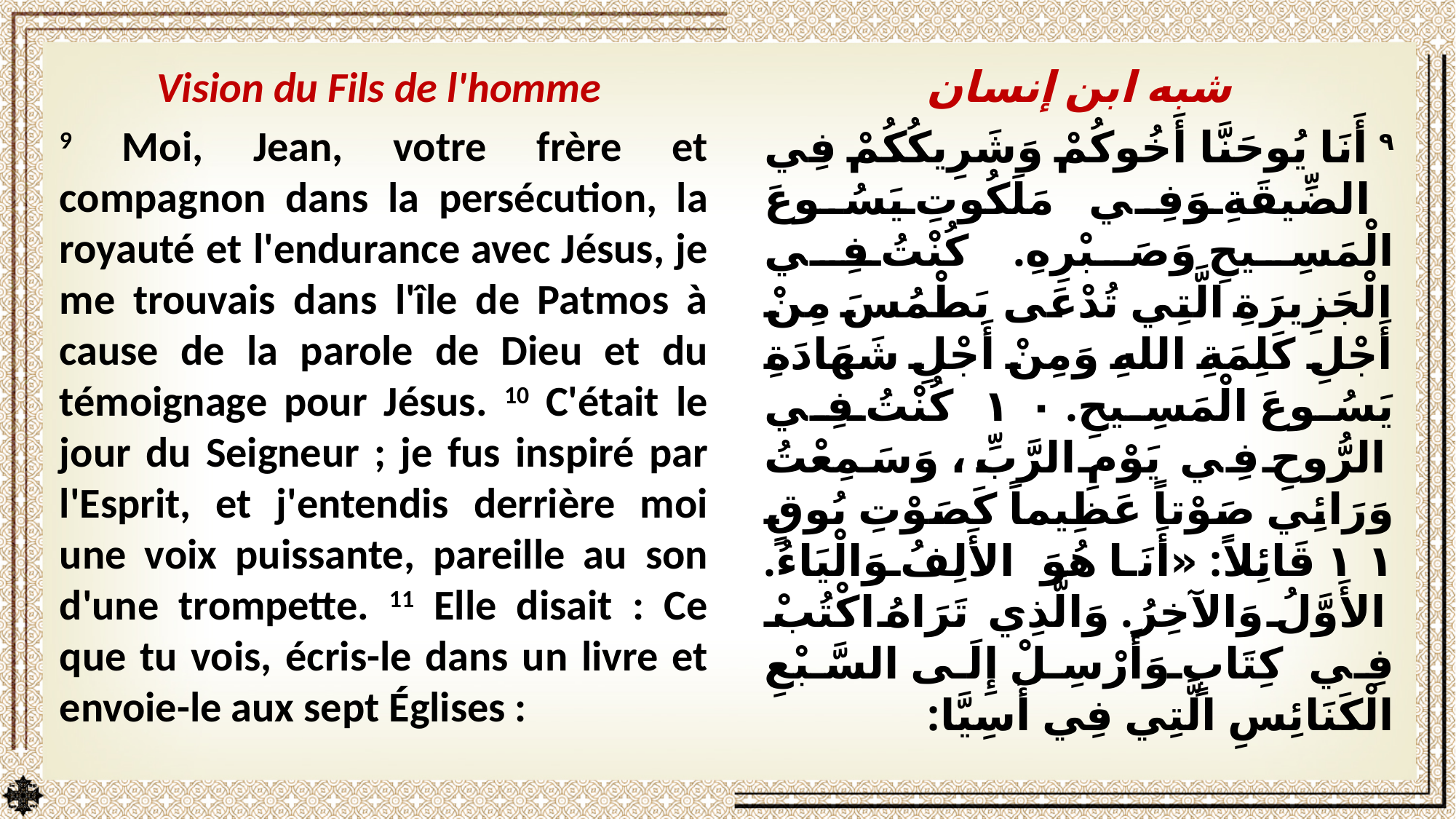

Vision du Fils de l'homme
9 Moi, Jean, votre frère et compagnon dans la persécution, la royauté et l'endurance avec Jésus, je me trouvais dans l'île de Patmos à cause de la parole de Dieu et du témoignage pour Jésus. 10 C'était le jour du Seigneur ; je fus inspiré par l'Esprit, et j'entendis derrière moi une voix puissante, pareille au son d'une trompette. 11 Elle disait : Ce que tu vois, écris-le dans un livre et envoie-le aux sept Églises :
شبه ابن إنسان
٩ أَنَا يُوحَنَّا أَخُوكُمْ وَشَرِيكُكُمْ فِي الضِّيقَةِ وَفِي مَلَكُوتِ يَسُوعَ الْمَسِيحِ وَصَبْرِهِ. كُنْتُ فِي الْجَزِيرَةِ الَّتِي تُدْعَى بَطْمُسَ مِنْ أَجْلِ كَلِمَةِ اللهِ وَمِنْ أَجْلِ شَهَادَةِ يَسُوعَ الْمَسِيحِ. ١٠ كُنْتُ فِي الرُّوحِ فِي يَوْمِ الرَّبِّ، وَسَمِعْتُ وَرَائِي صَوْتاً عَظِيماً كَصَوْتِ بُوقٍ ١١ قَائِلاً: «أَنَا هُوَ الأَلِفُ وَالْيَاءُ. الأَوَّلُ وَالآخِرُ. وَالَّذِي تَرَاهُ اكْتُبْ فِي كِتَابٍ وَأَرْسِلْ إِلَى السَّبْعِ الْكَنَائِسِ الَّتِي فِي أَسِيَّا: